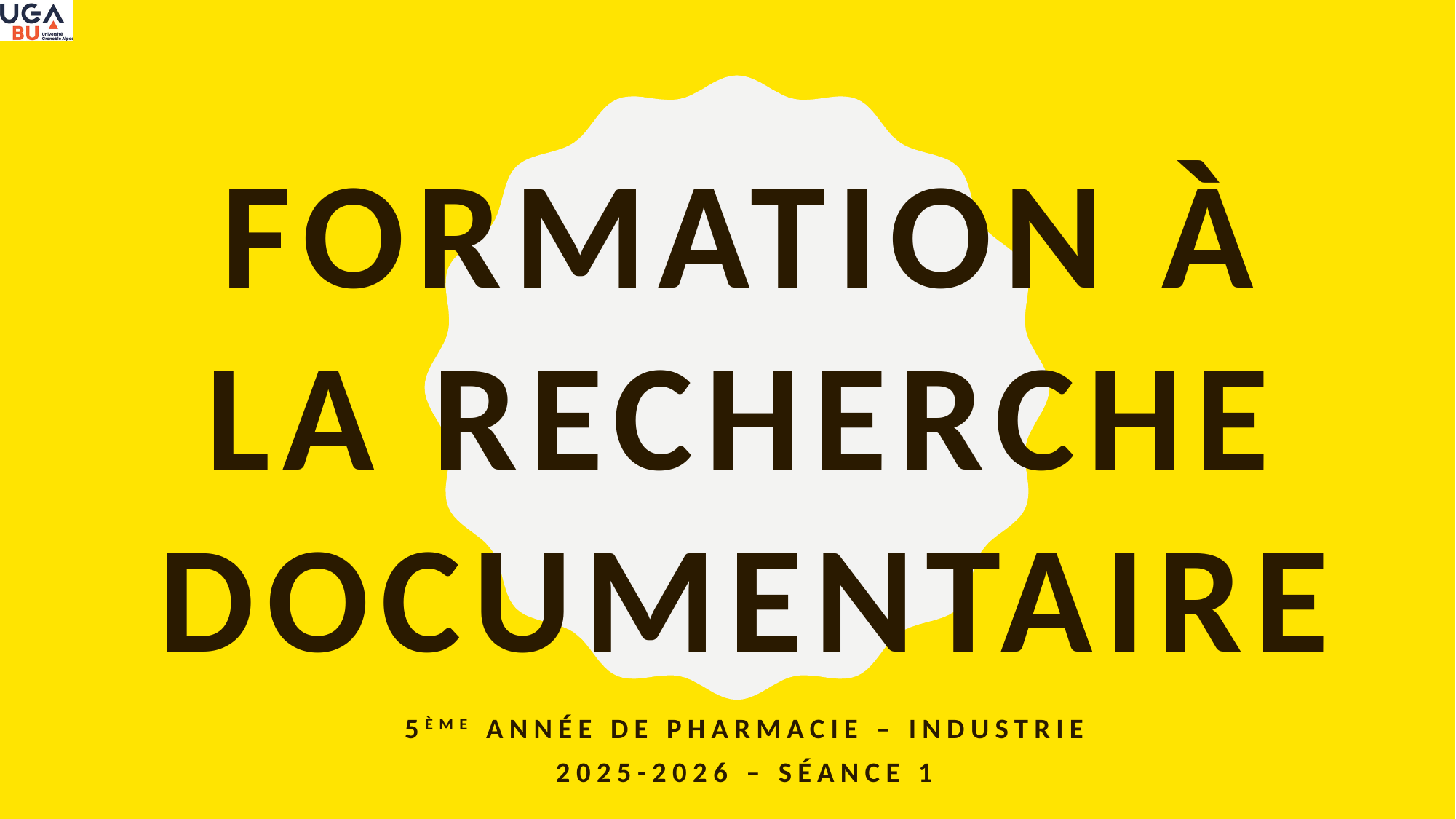

# Formation à la recherche documentaire
5ème année de pharmacie – industrie
2025-2026 – séance 1